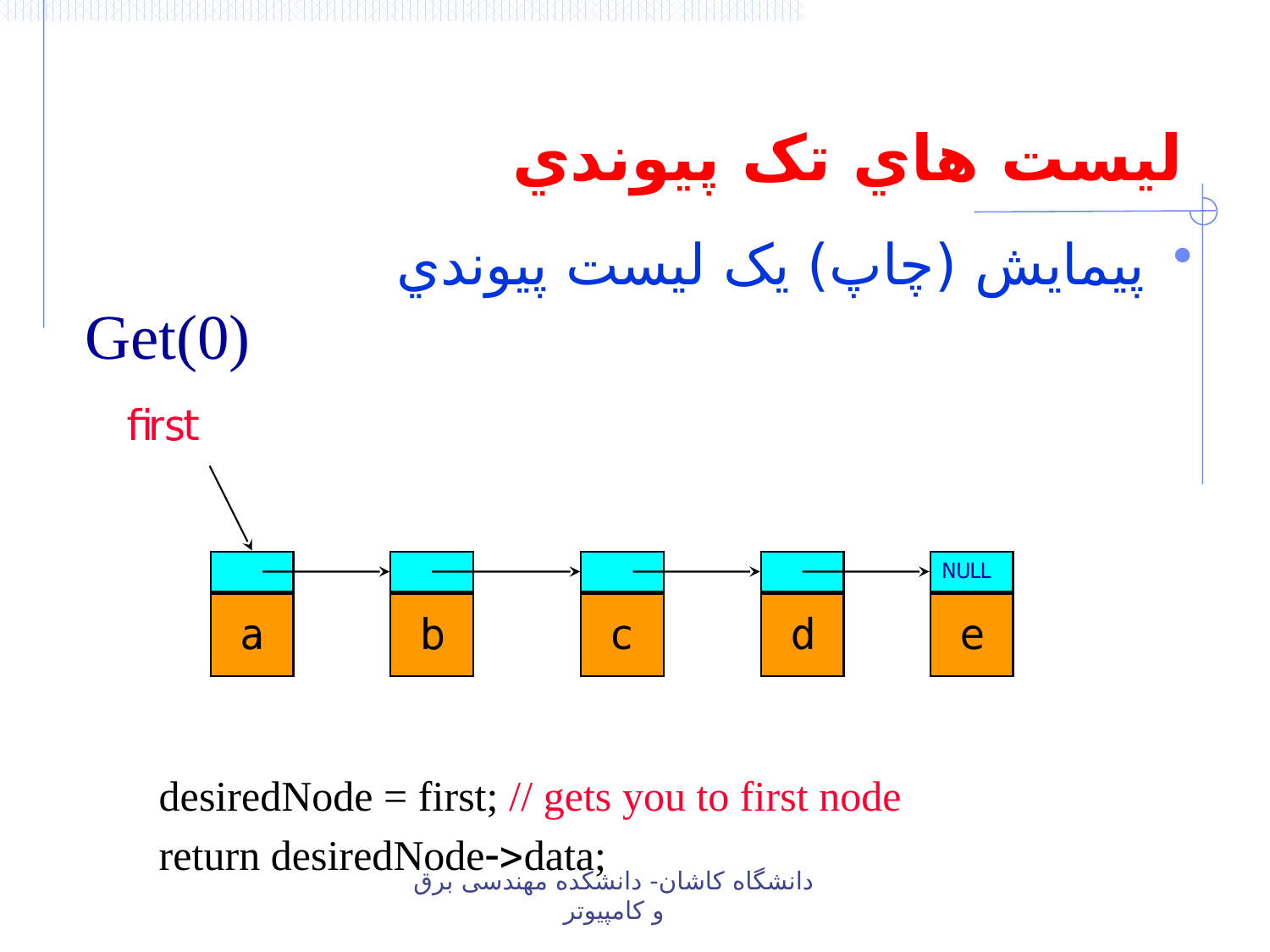

# ليست هاي تک پيوندي
پيمايش (چاپ) يک ليست پيوندي
Get(0)
first

NULL

a
b
c
d
e
desiredNode = first; // gets you to first node
return desiredNode−>data;

دانشگاه کاشان- دانشکده مهندسی برق و کامپیوتر